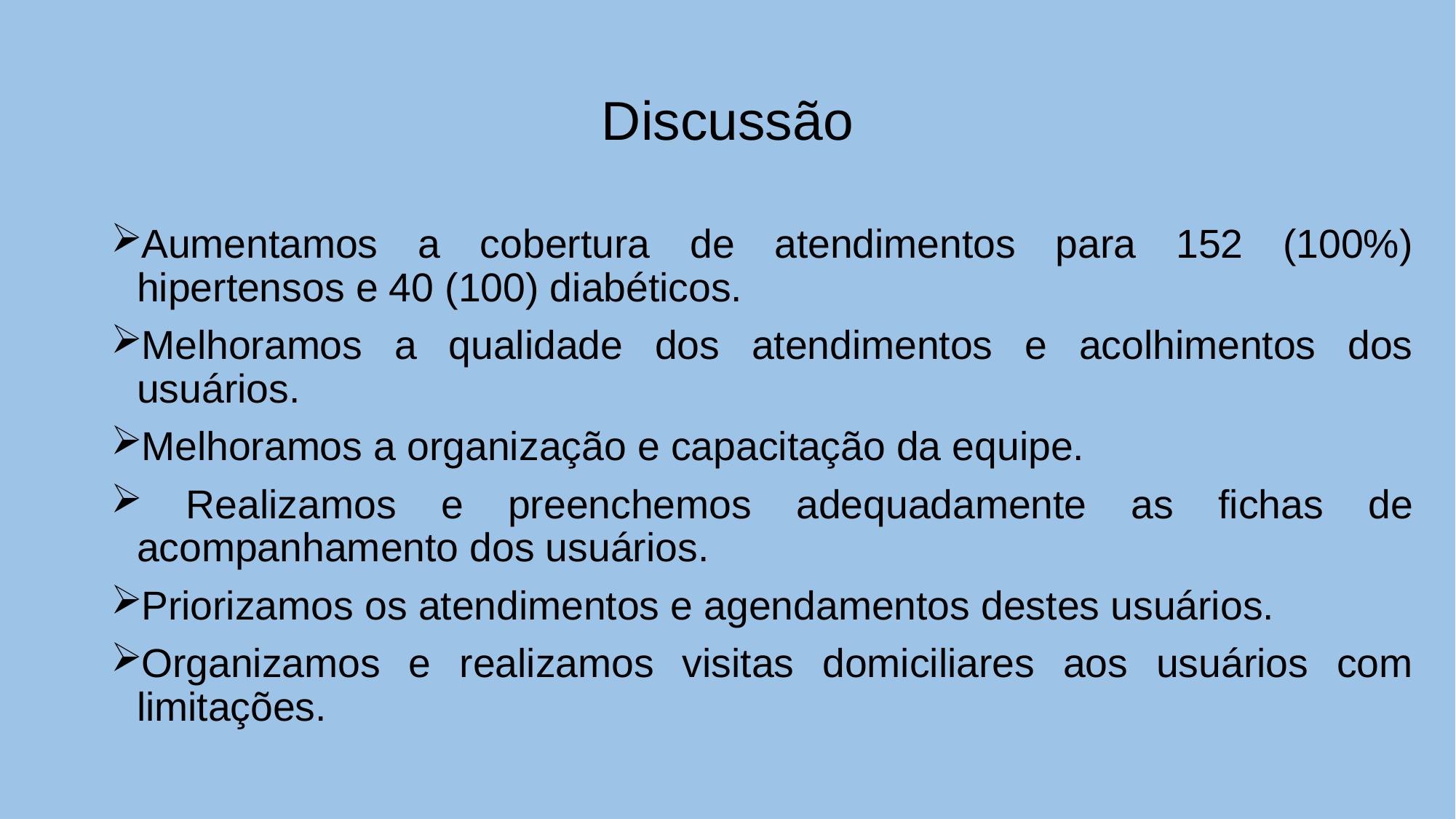

# Discussão
Aumentamos a cobertura de atendimentos para 152 (100%) hipertensos e 40 (100) diabéticos.
Melhoramos a qualidade dos atendimentos e acolhimentos dos usuários.
Melhoramos a organização e capacitação da equipe.
 Realizamos e preenchemos adequadamente as fichas de acompanhamento dos usuários.
Priorizamos os atendimentos e agendamentos destes usuários.
Organizamos e realizamos visitas domiciliares aos usuários com limitações.